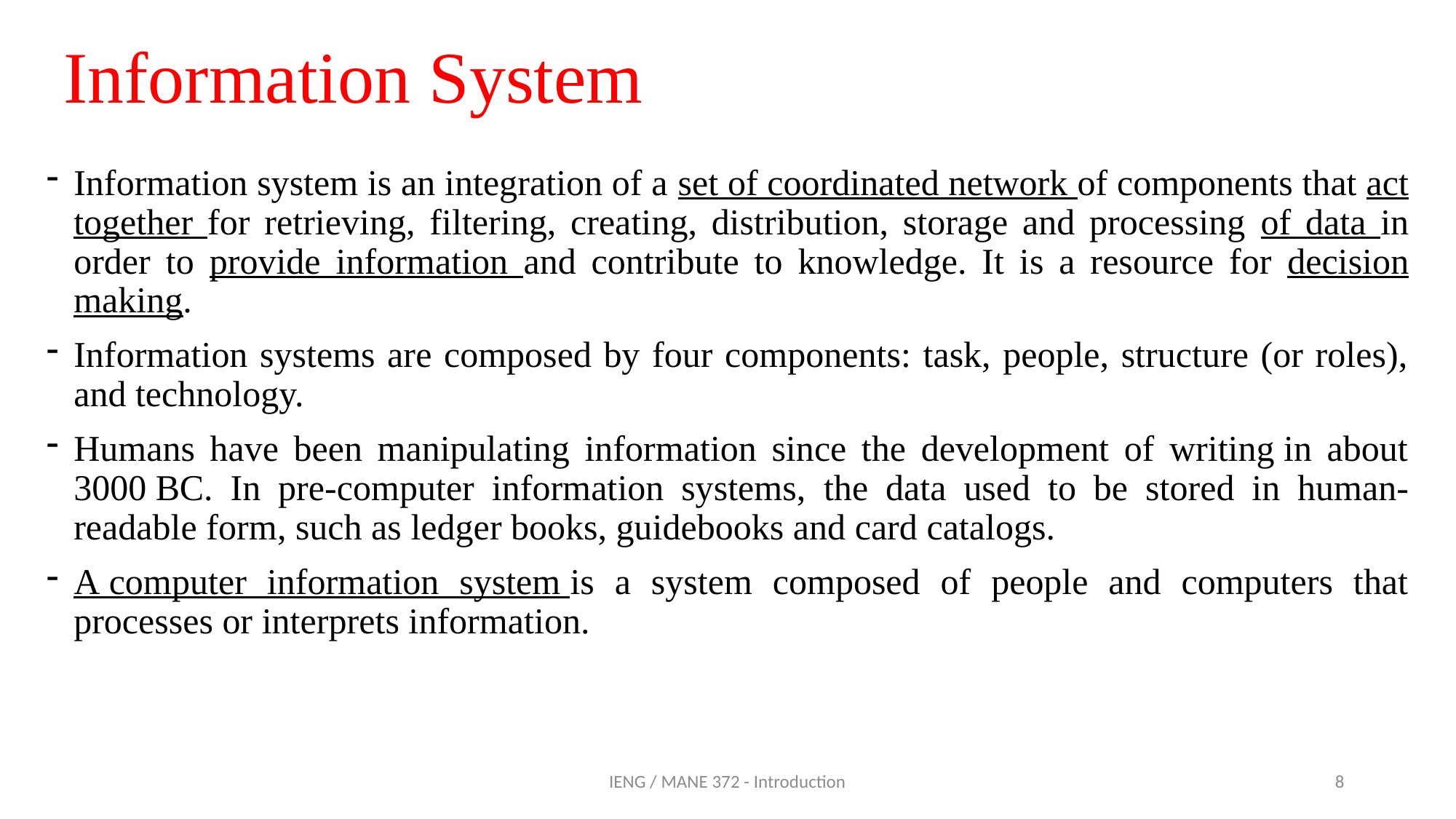

# Information System
Information system is an integration of a set of coordinated network of components that act together for retrieving, filtering, creating, distribution, storage and processing of data in order to provide information and contribute to knowledge. It is a resource for decision making.
Information systems are composed by four components: task, people, structure (or roles), and technology.
Humans have been manipulating information since the development of writing in about 3000 BC. In pre-computer information systems, the data used to be stored in human-readable form, such as ledger books, guidebooks and card catalogs.
A computer information system is a system composed of people and computers that processes or interprets information.

IENG / MANE 372 - Introduction
8